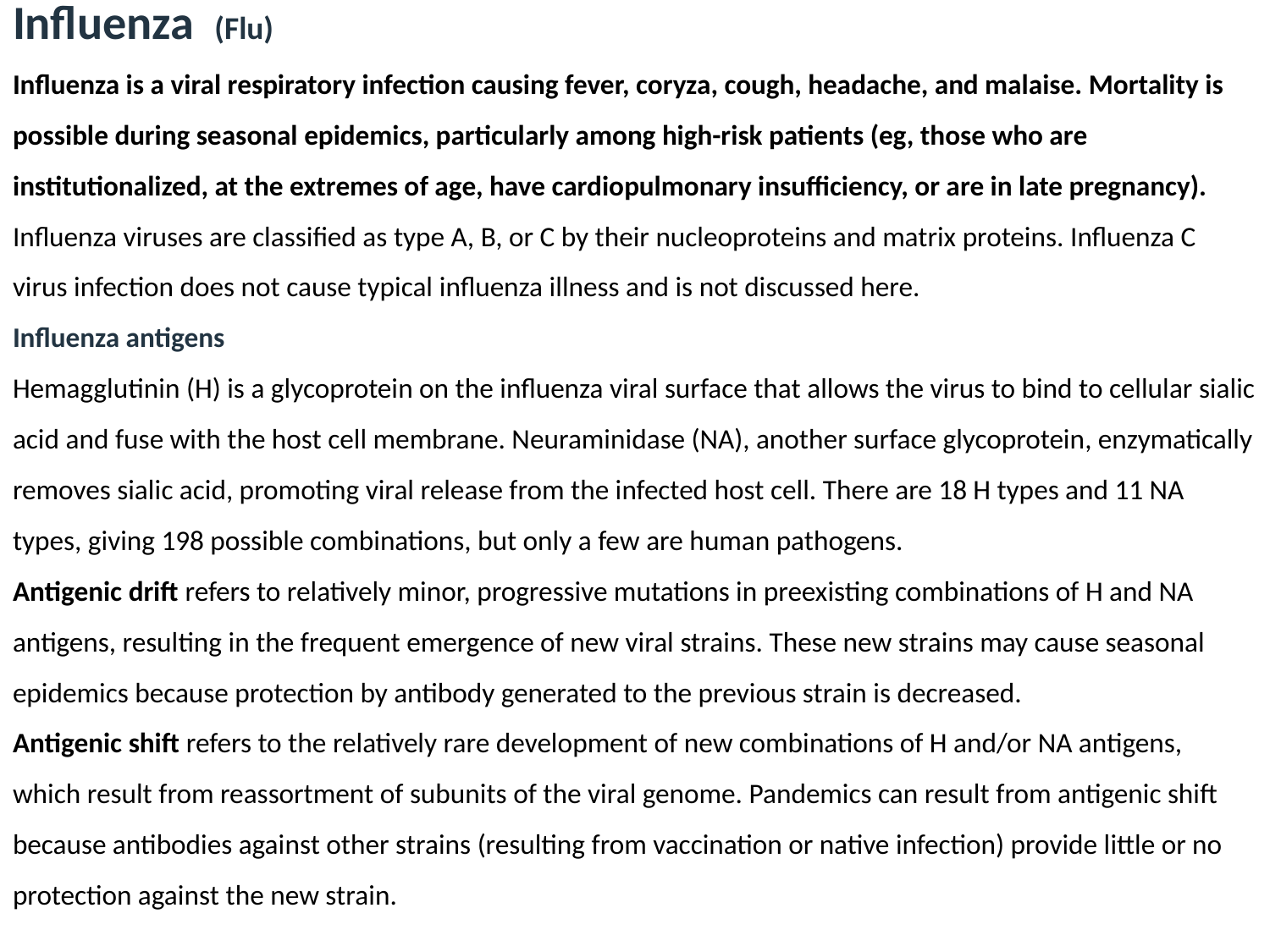

Influenza      (Flu)
Influenza is a viral respiratory infection causing fever, coryza, cough, headache, and malaise. Mortality is possible during seasonal epidemics, particularly among high-risk patients (eg, those who are institutionalized, at the extremes of age, have cardiopulmonary insufficiency, or are in late pregnancy).
Influenza viruses are classified as type A, B, or C by their nucleoproteins and matrix proteins. Influenza C virus infection does not cause typical influenza illness and is not discussed here.
Influenza antigens
Hemagglutinin (H) is a glycoprotein on the influenza viral surface that allows the virus to bind to cellular sialic acid and fuse with the host cell membrane. Neuraminidase (NA), another surface glycoprotein, enzymatically removes sialic acid, promoting viral release from the infected host cell. There are 18 H types and 11 NA types, giving 198 possible combinations, but only a few are human pathogens.
Antigenic drift refers to relatively minor, progressive mutations in preexisting combinations of H and NA antigens, resulting in the frequent emergence of new viral strains. These new strains may cause seasonal epidemics because protection by antibody generated to the previous strain is decreased.
Antigenic shift refers to the relatively rare development of new combinations of H and/or NA antigens, which result from reassortment of subunits of the viral genome. Pandemics can result from antigenic shift because antibodies against other strains (resulting from vaccination or native infection) provide little or no protection against the new strain.